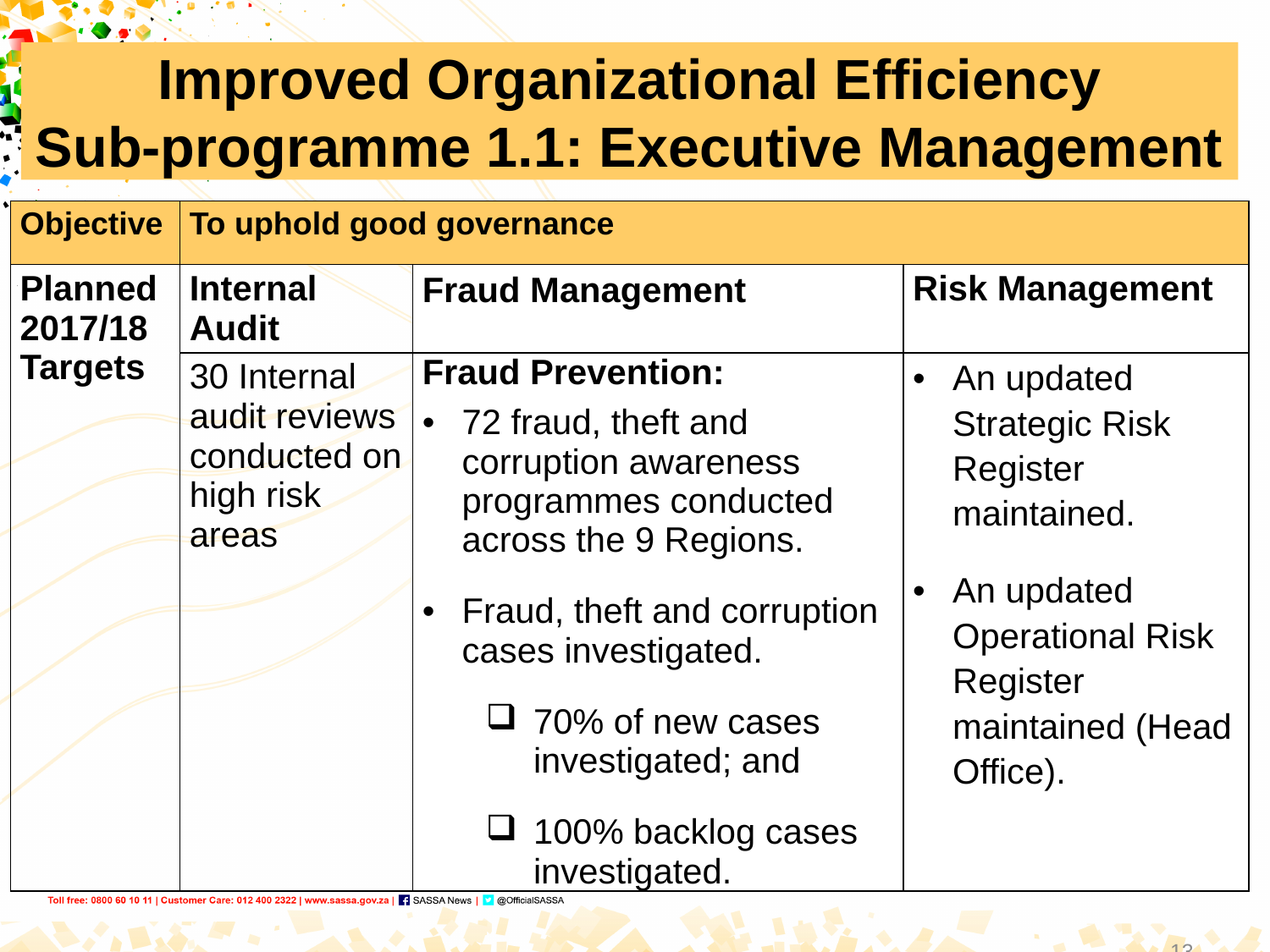

Improved Organizational Efficiency
Sub-programme 1.1: Executive Management
| Objective | To uphold good governance |  |  |
| --- | --- | --- | --- |
| Planned 2017/18 Targets | Internal Audit | Fraud Management | Risk Management |
|  | 30 Internal audit reviews conducted on high risk areas | Fraud Prevention: 72 fraud, theft and corruption awareness programmes conducted across the 9 Regions. Fraud, theft and corruption cases investigated. 70% of new cases investigated; and 100% backlog cases investigated. | An updated Strategic Risk Register maintained. An updated Operational Risk Register maintained (Head Office). |
13